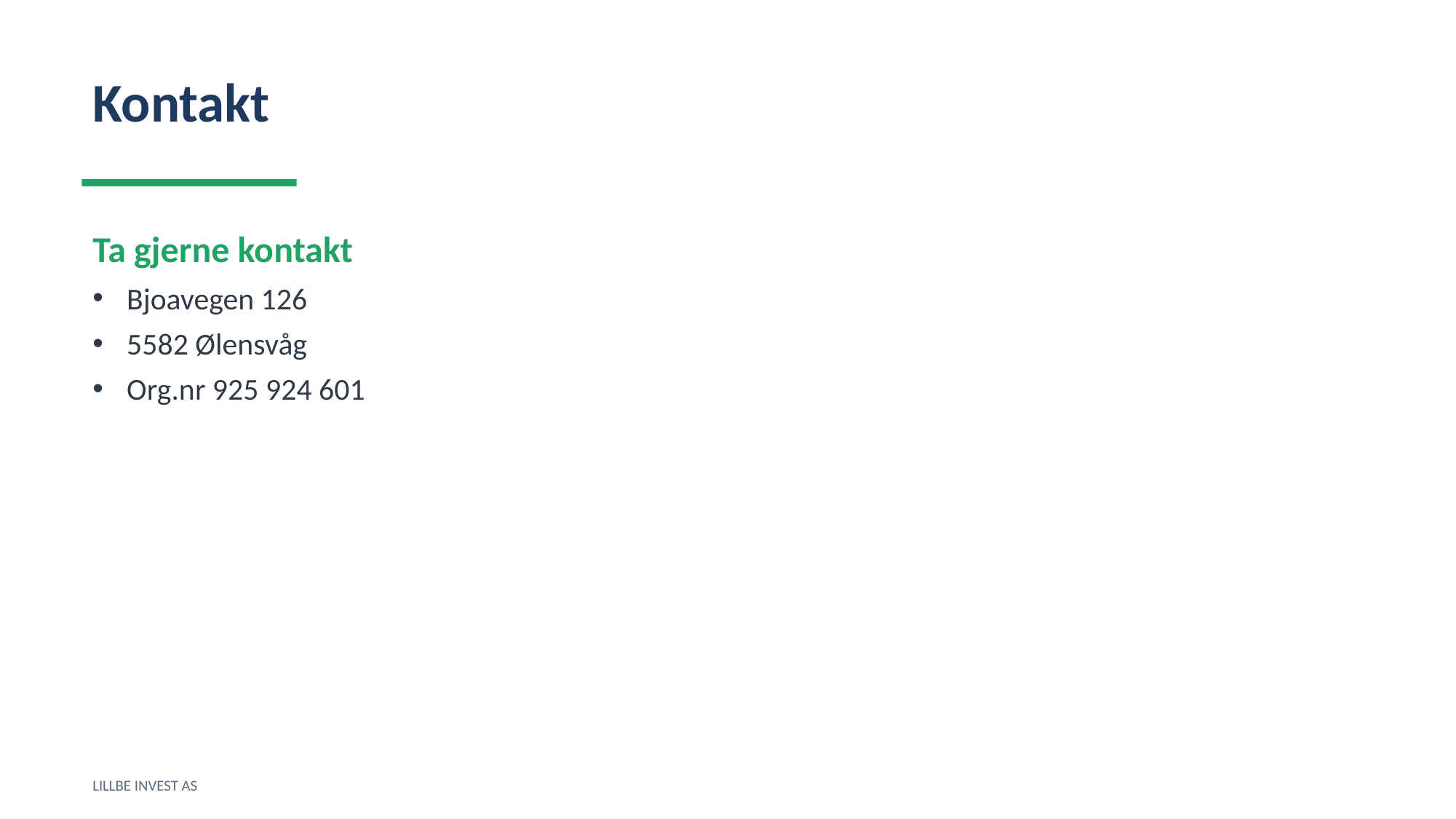

Kontakt

Ta gjerne kontakt
Bjoavegen 126
5582 Ølensvåg
Org.nr 925 924 601
LILLBE INVEST AS